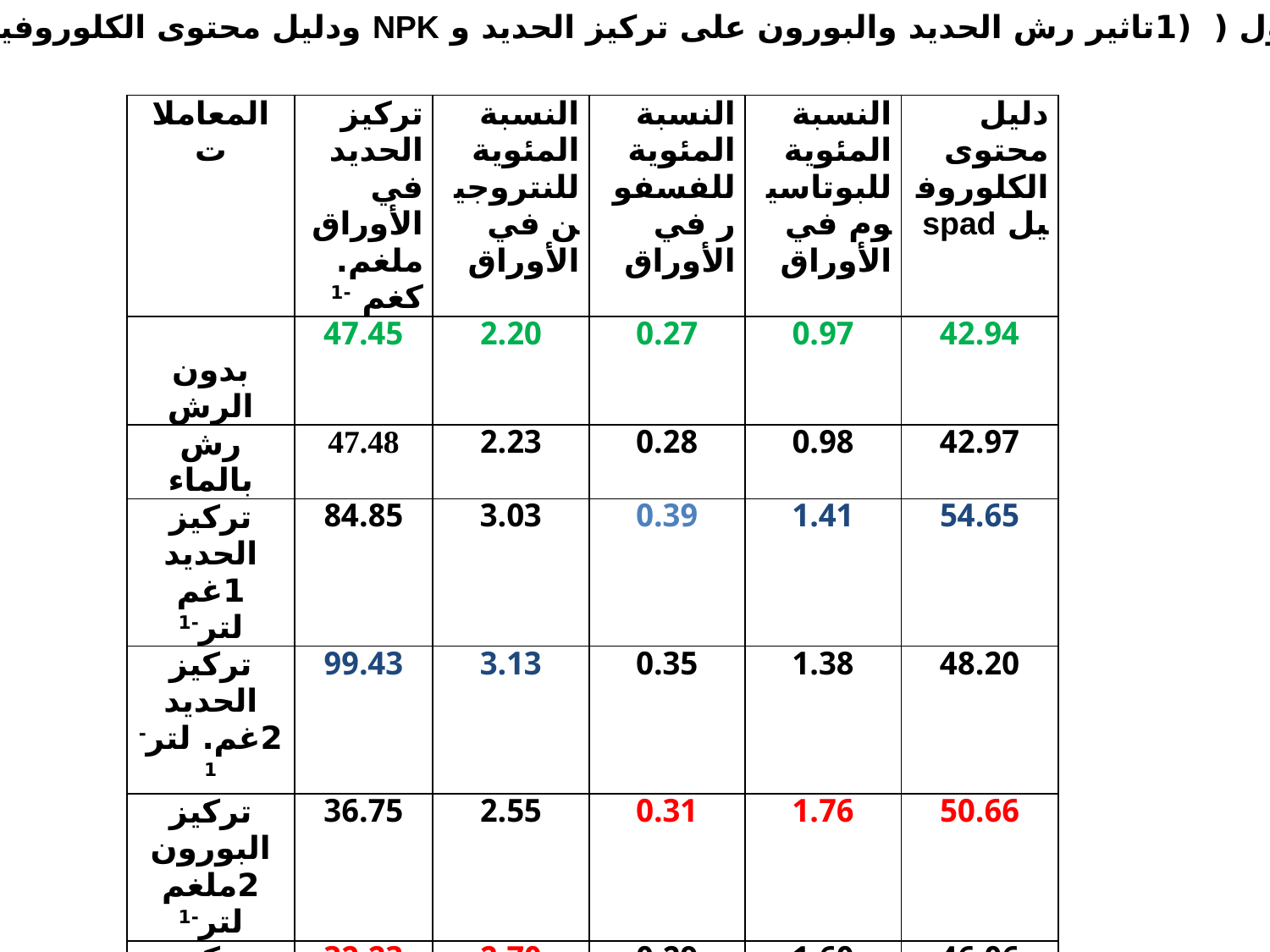

جدول (  (1تاثير رش الحديد والبورون على تركيز الحديد و NPK ودليل محتوى الكلوروفيل في الأوراق

| المعاملات | تركيز الحديد في الأوراق ملغم. كغم -1 | النسبة المئوية للنتروجين في الأوراق | النسبة المئوية للفسفور في الأوراق | النسبة المئوية للبوتاسيوم في الأوراق | دليل محتوى الكلوروفيل spad |
| --- | --- | --- | --- | --- | --- |
| بدون الرش | 47.45 | 2.20 | 0.27 | 0.97 | 42.94 |
| رش بالماء | 47.48 | 2.23 | 0.28 | 0.98 | 42.97 |
| تركيز الحديد 1غم لتر-1 | 84.85 | 3.03 | 0.39 | 1.41 | 54.65 |
| تركيز الحديد 2غم. لتر-1 | 99.43 | 3.13 | 0.35 | 1.38 | 48.20 |
| تركيز البورون 2ملغم لتر-1 | 36.75 | 2.55 | 0.31 | 1.76 | 50.66 |
| تركيز البورون 4ملغم.لتر-1 | 32.23 | 2.70 | 0.29 | 1.60 | 46.06 |
| L.S.D P< 0.05 % | 1.285 | 1.372 | 0.053 | 0.140 | 2.644 |